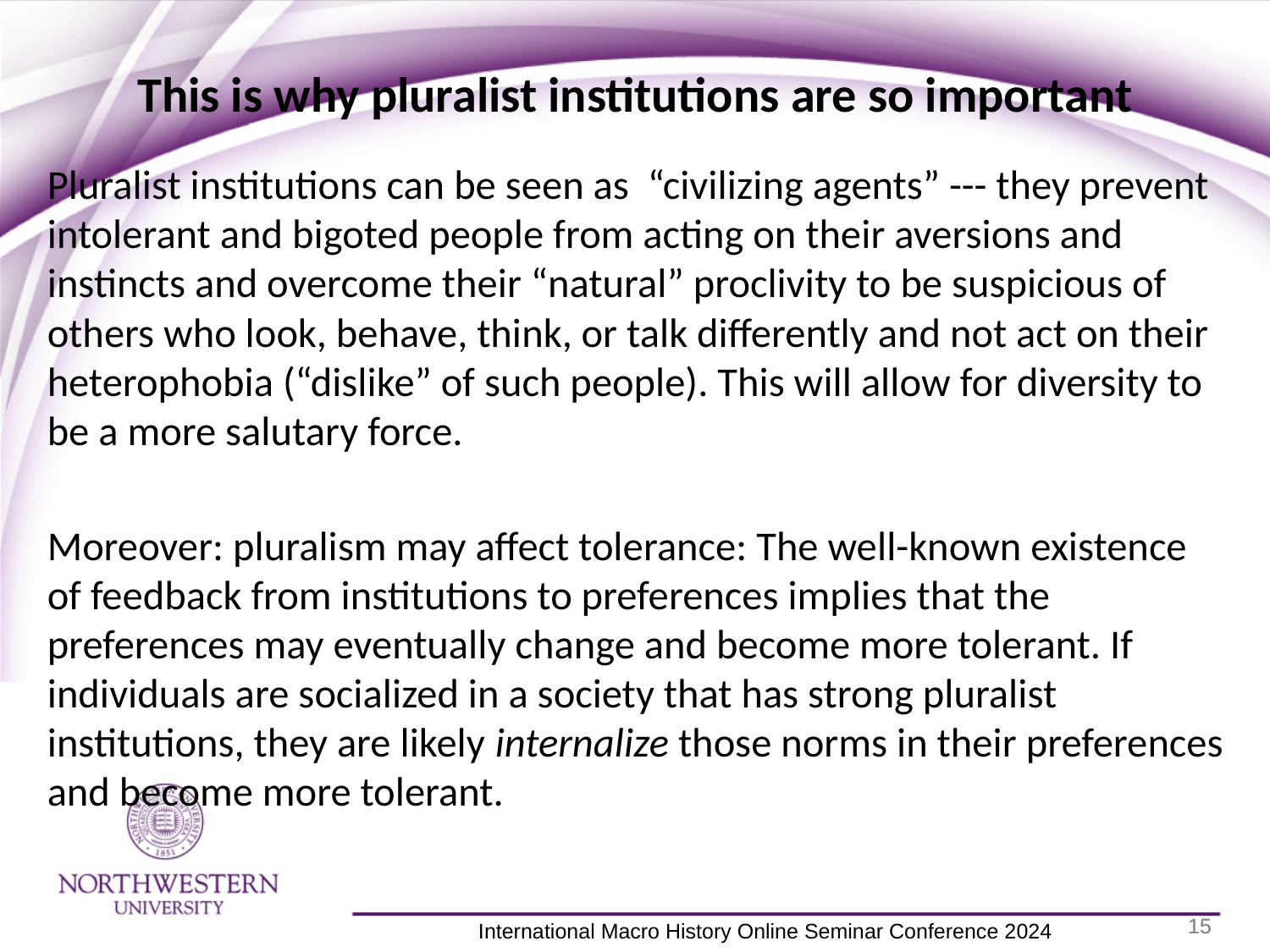

This is why pluralist institutions are so important
Pluralist institutions can be seen as  “civilizing agents” --- they prevent intolerant and bigoted people from acting on their aversions and  instincts and overcome their “natural” proclivity to be suspicious of others who look, behave, think, or talk differently and not act on their heterophobia (“dislike” of such people). This will allow for diversity to be a more salutary force.

Moreover: pluralism may affect tolerance: The well-known existence of feedback from institutions to preferences implies that the preferences may eventually change and become more tolerant. If individuals are socialized in a society that has strong pluralist institutions, they are likely internalize those norms in their preferences and become more tolerant.

15
15
 International Macro History Online Seminar Conference 2024